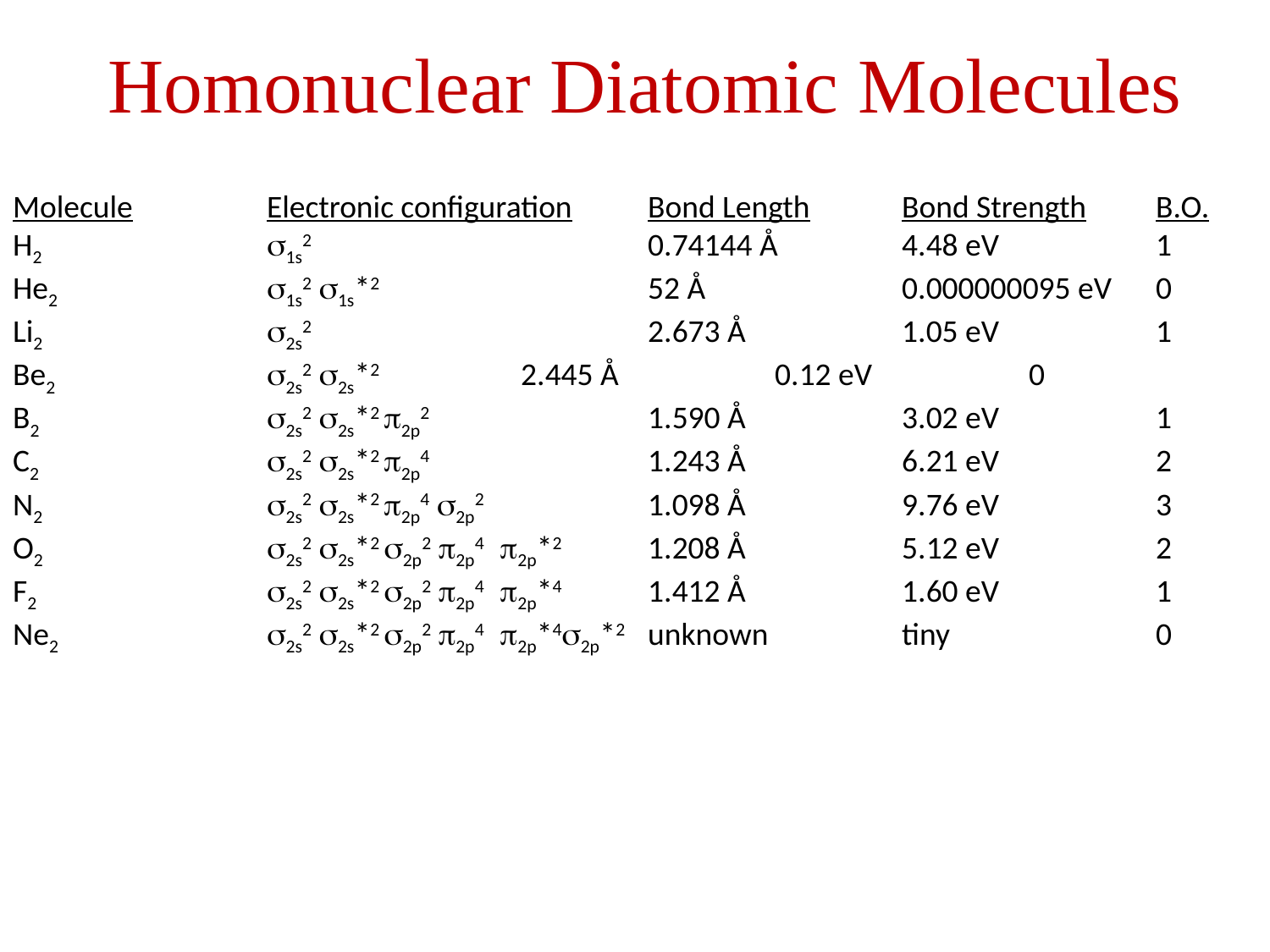

# Homonuclear Diatomic Molecules
Molecule		Electronic configuration	Bond Length	Bond Strength	B.O.
H2		σ1s2			0.74144 Å	4.48 eV 		1
He2		σ1s2 σ1s*2			52 Å		0.000000095 eV	0
Li2		σ2s2 			2.673 Å		1.05 eV		1
Be2		σ2s2 σ2s*2 		2.445 Å		0.12 eV		0
B2		σ2s2 σ2s*2 π2p2   		1.590 Å		3.02 eV		1
C2		σ2s2 σ2s*2 π2p4 		1.243 Å		6.21 eV		2
N2		σ2s2 σ2s*2 π2p4 σ2p2 		1.098 Å		9.76 eV		3
O2		σ2s2 σ2s*2 σ2p2 π2p4 π2p*2	1.208 Å		5.12 eV		2
F2		σ2s2 σ2s*2 σ2p2 π2p4 π2p*4	1.412 Å		1.60 eV		1
Ne2		σ2s2 σ2s*2 σ2p2 π2p4 π2p*4σ2p*2	unknown		tiny		0